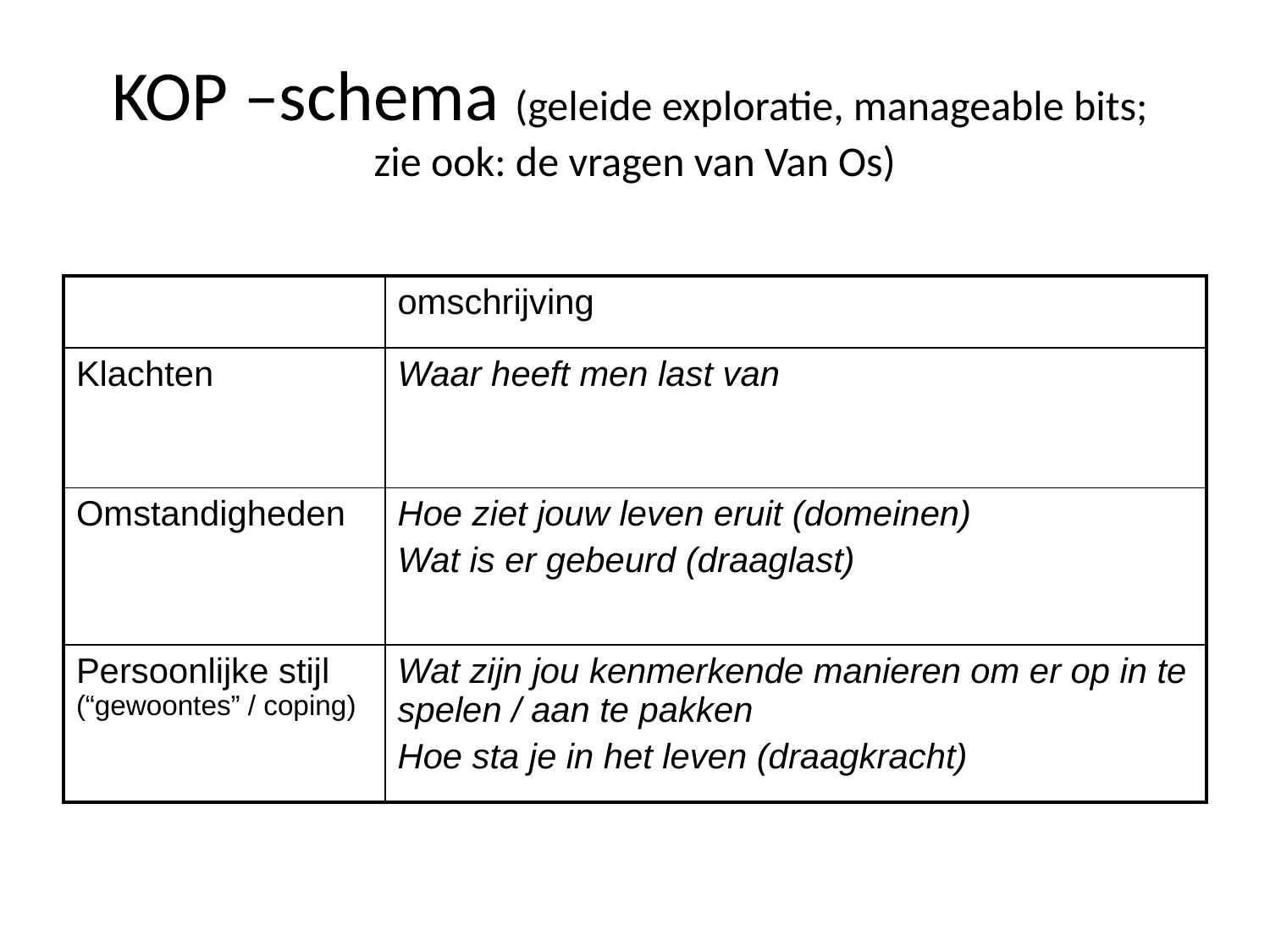

# KOP –schema (geleide exploratie, manageable bits; zie ook: de vragen van Van Os)
|  | omschrijving |
| --- | --- |
| Klachten | Waar heeft men last van |
| Omstandigheden | Hoe ziet jouw leven eruit (domeinen) Wat is er gebeurd (draaglast) |
| Persoonlijke stijl (“gewoontes” / coping) | Wat zijn jou kenmerkende manieren om er op in te spelen / aan te pakken Hoe sta je in het leven (draagkracht) |